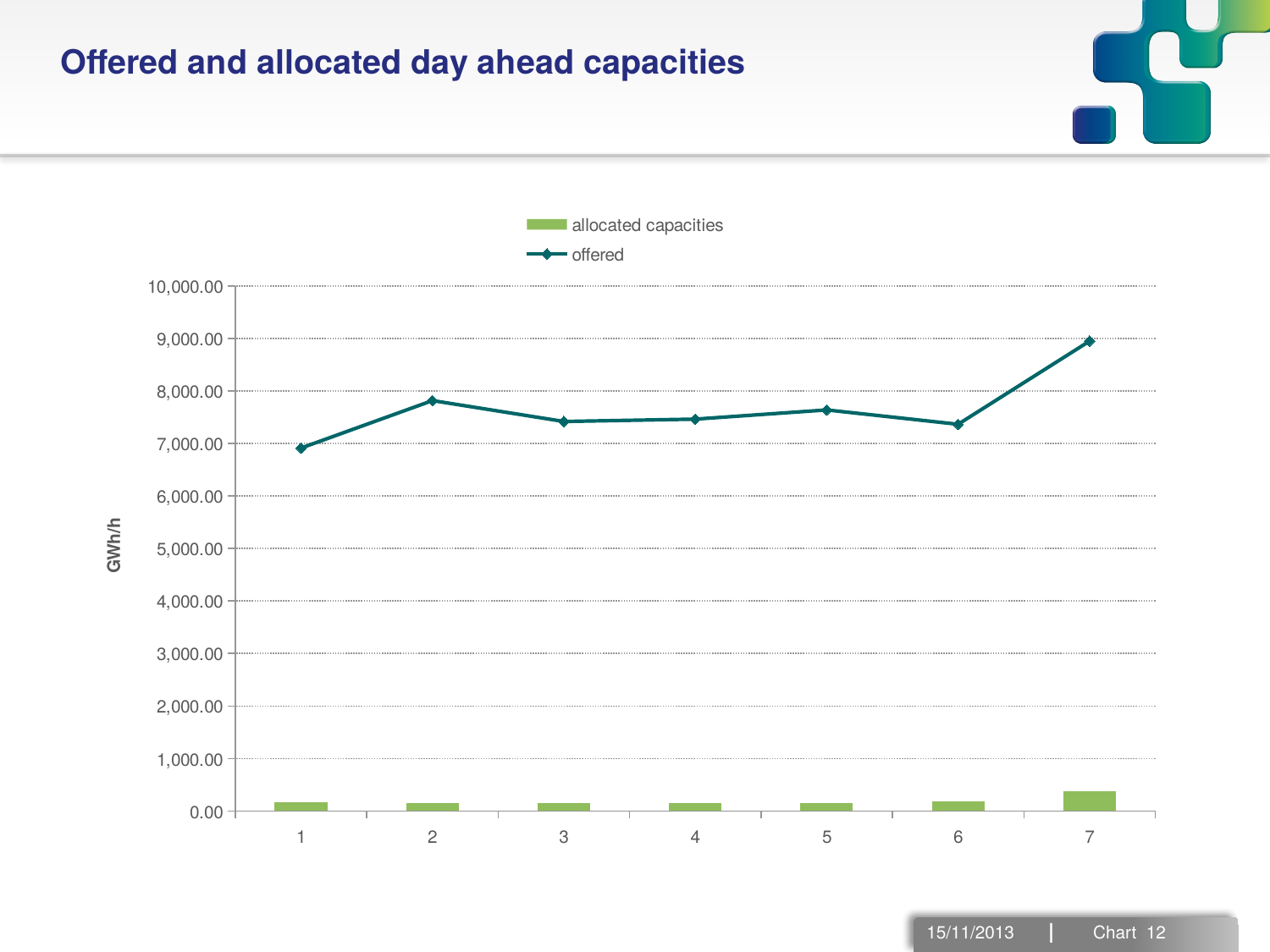

Offered and allocated day ahead capacities

### Chart

| Category | allocated capacities | offered |
|---|---|---|